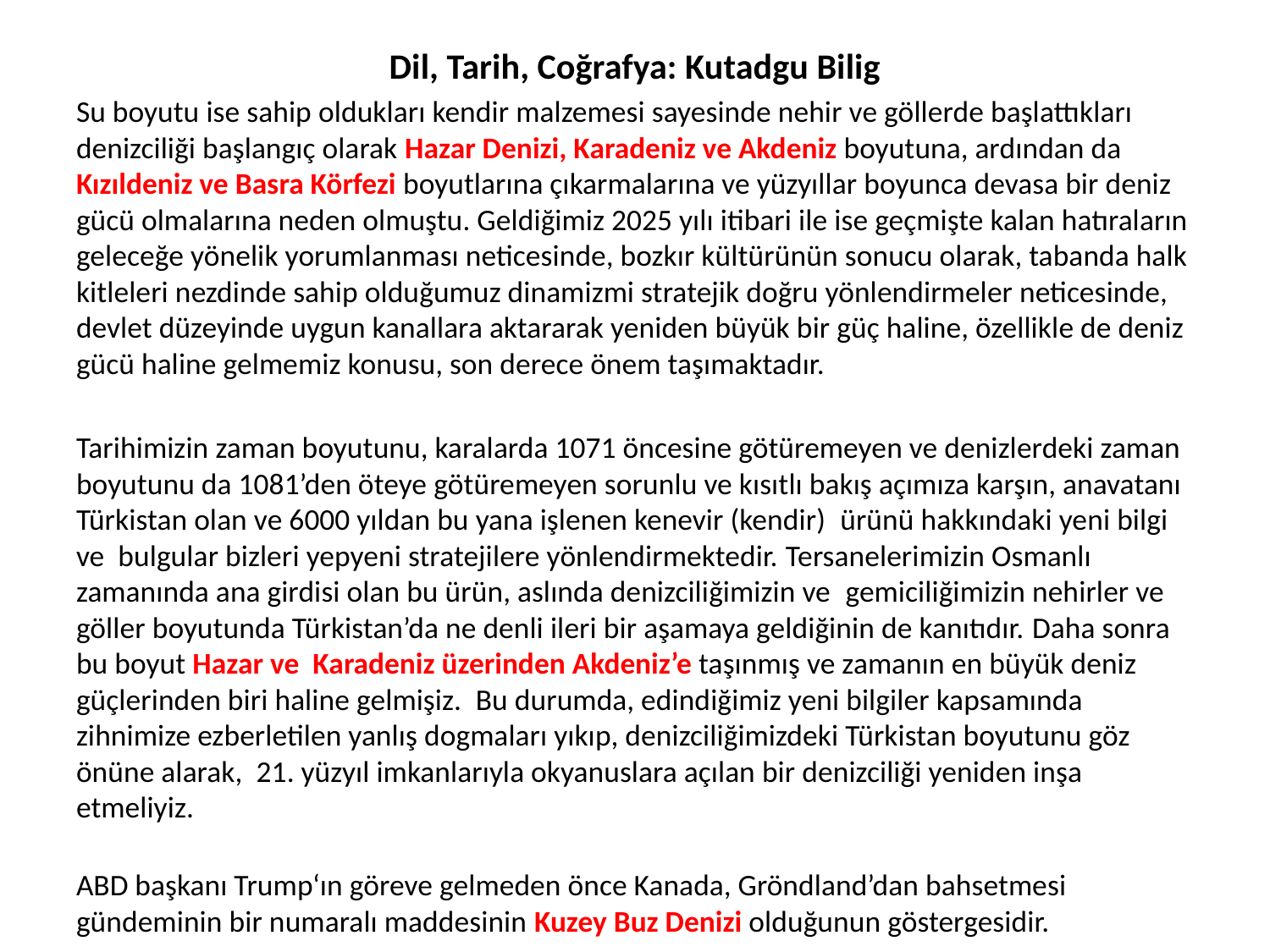

# Dil, Tarih, Coğrafya: Kutadgu Bilig
Su boyutu ise sahip oldukları kendir malzemesi sayesinde nehir ve göllerde başlattıkları denizciliği başlangıç olarak Hazar Denizi, Karadeniz ve Akdeniz boyutuna, ardından da Kızıldeniz ve Basra Körfezi boyutlarına çıkarmalarına ve yüzyıllar boyunca devasa bir deniz gücü olmalarına neden olmuştu. Geldiğimiz 2025 yılı itibari ile ise geçmişte kalan hatıraların geleceğe yönelik yorumlanması neticesinde, bozkır kültürünün sonucu olarak, tabanda halk kitleleri nezdinde sahip olduğumuz dinamizmi stratejik doğru yönlendirmeler neticesinde, devlet düzeyinde uygun kanallara aktararak yeniden büyük bir güç haline, özellikle de deniz gücü haline gelmemiz konusu, son derece önem taşımaktadır.

Tarihimizin zaman boyutunu, karalarda 1071 öncesine götüremeyen ve denizlerdeki zaman boyutunu da 1081’den öteye götüremeyen sorunlu ve kısıtlı bakış açımıza karşın, anavatanı Türkistan olan ve 6000 yıldan bu yana işlenen kenevir (kendir)  ürünü hakkındaki yeni bilgi ve  bulgular bizleri yepyeni stratejilere yönlendirmektedir. Tersanelerimizin Osmanlı zamanında ana girdisi olan bu ürün, aslında denizciliğimizin ve  gemiciliğimizin nehirler ve göller boyutunda Türkistan’da ne denli ileri bir aşamaya geldiğinin de kanıtıdır. Daha sonra bu boyut Hazar ve  Karadeniz üzerinden Akdeniz’e taşınmış ve zamanın en büyük deniz güçlerinden biri haline gelmişiz.  Bu durumda, edindiğimiz yeni bilgiler kapsamında zihnimize ezberletilen yanlış dogmaları yıkıp, denizciliğimizdeki Türkistan boyutunu göz önüne alarak,  21. yüzyıl imkanlarıyla okyanuslara açılan bir denizciliği yeniden inşa etmeliyiz.
ABD başkanı Trump‘ın göreve gelmeden önce Kanada, Gröndland’dan bahsetmesi gündeminin bir numaralı maddesinin Kuzey Buz Denizi olduğunun göstergesidir.